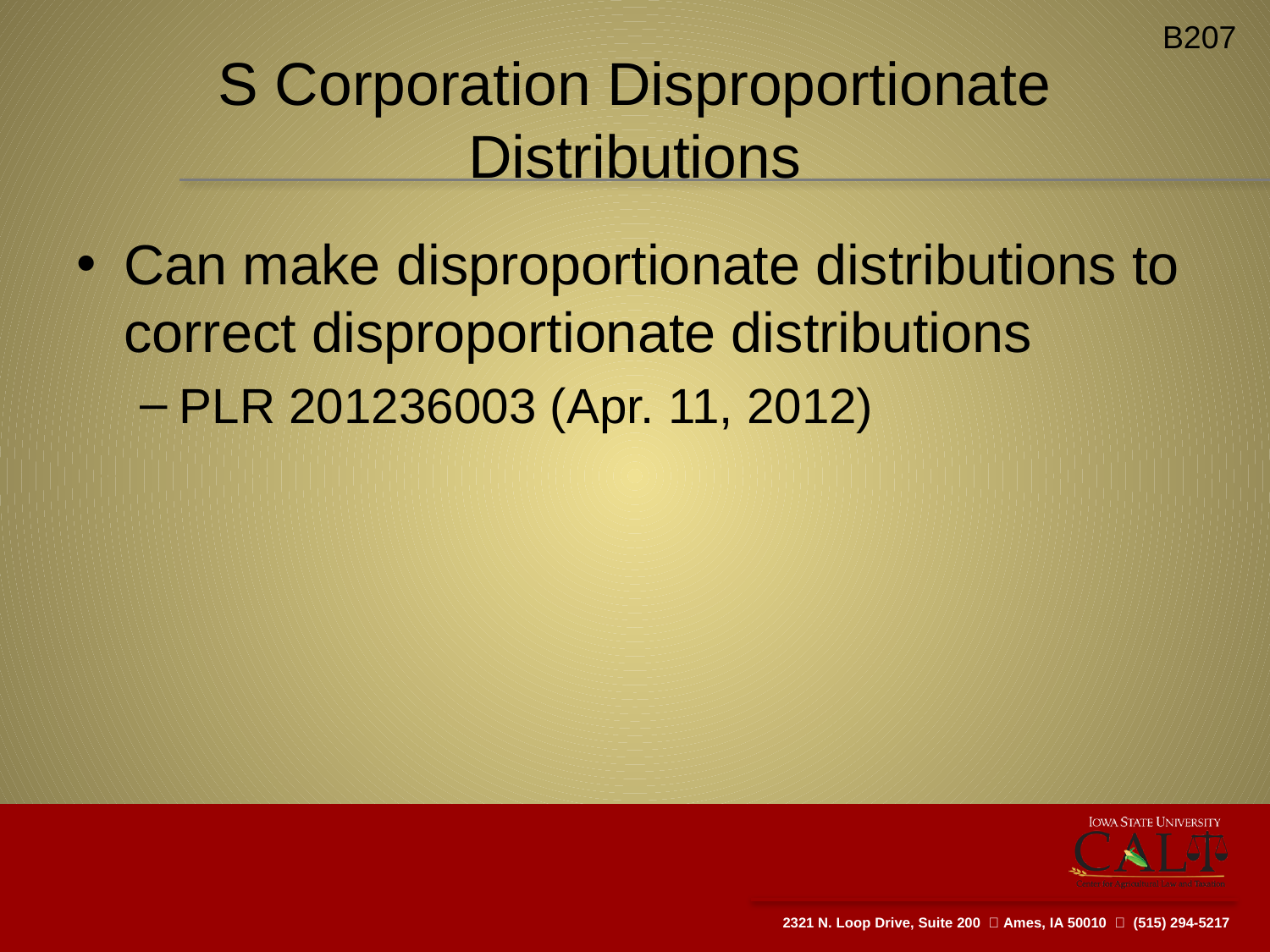

B207
# S Corporation Disproportionate Distributions
Can make disproportionate distributions to correct disproportionate distributions
PLR 201236003 (Apr. 11, 2012)